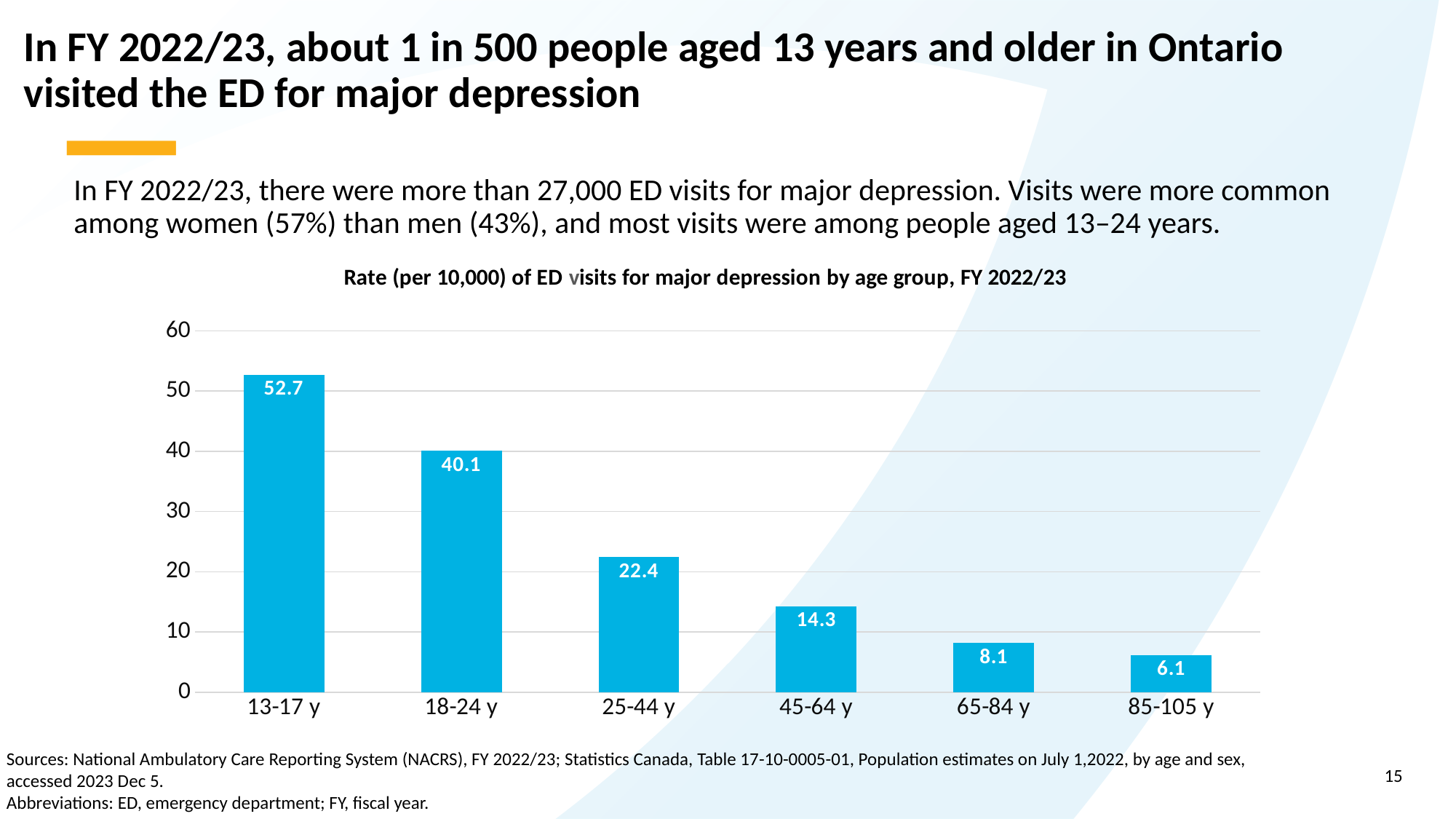

# In FY 2022/23, about 1 in 500 people aged 13 years and older in Ontario visited the ED for major depression
In FY 2022/23, there were more than 27,000 ED visits for major depression. Visits were more common among women (57%) than men (43%), and most visits were among people aged 13–24 years.

### Chart

| Category | rate by 10,000 |
|---|---|
| 13-17 y | 52.7381722919489 |
| 18-24 y | 40.05946216332369 |
| 25-44 y | 22.430784180498947 |
| 45-64 y | 14.281076411549408 |
| 65-84 y | 8.14376257507918 |
| 85-105 y | 6.1375788250675845 |
Sources: National Ambulatory Care Reporting System (NACRS), FY 2022/23; Statistics Canada, Table 17-10-0005-01, Population estimates on July 1,2022, by age and sex,
accessed 2023 Dec 5.
Abbreviations: ED, emergency department; FY, fiscal year.
15